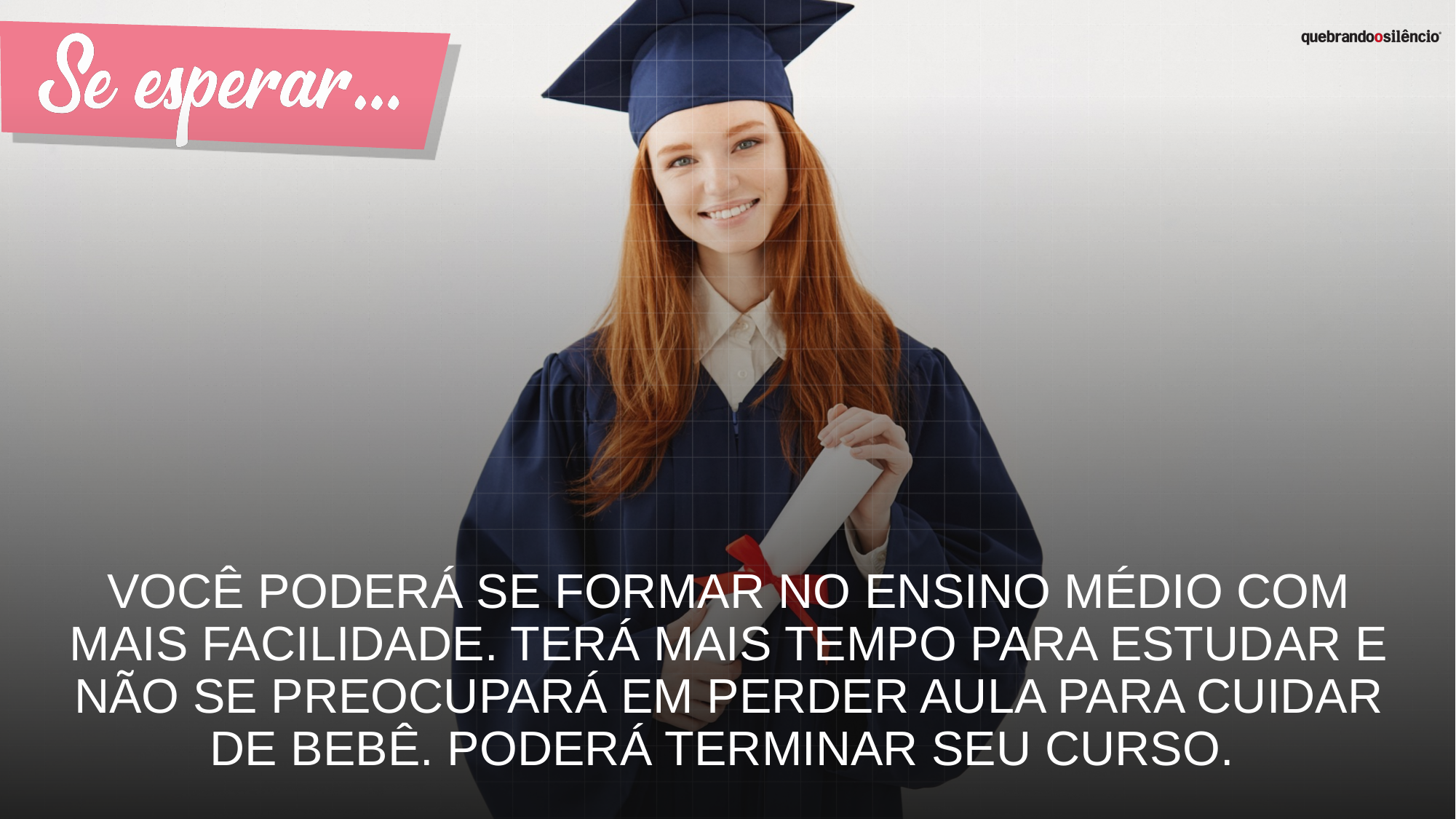

Você poderá se formar no ensino médio com mais facilidade. Terá mais tempo para estudar e não se preocupará em perder aula para cuidar de bebê. Poderá terminar seu curso.